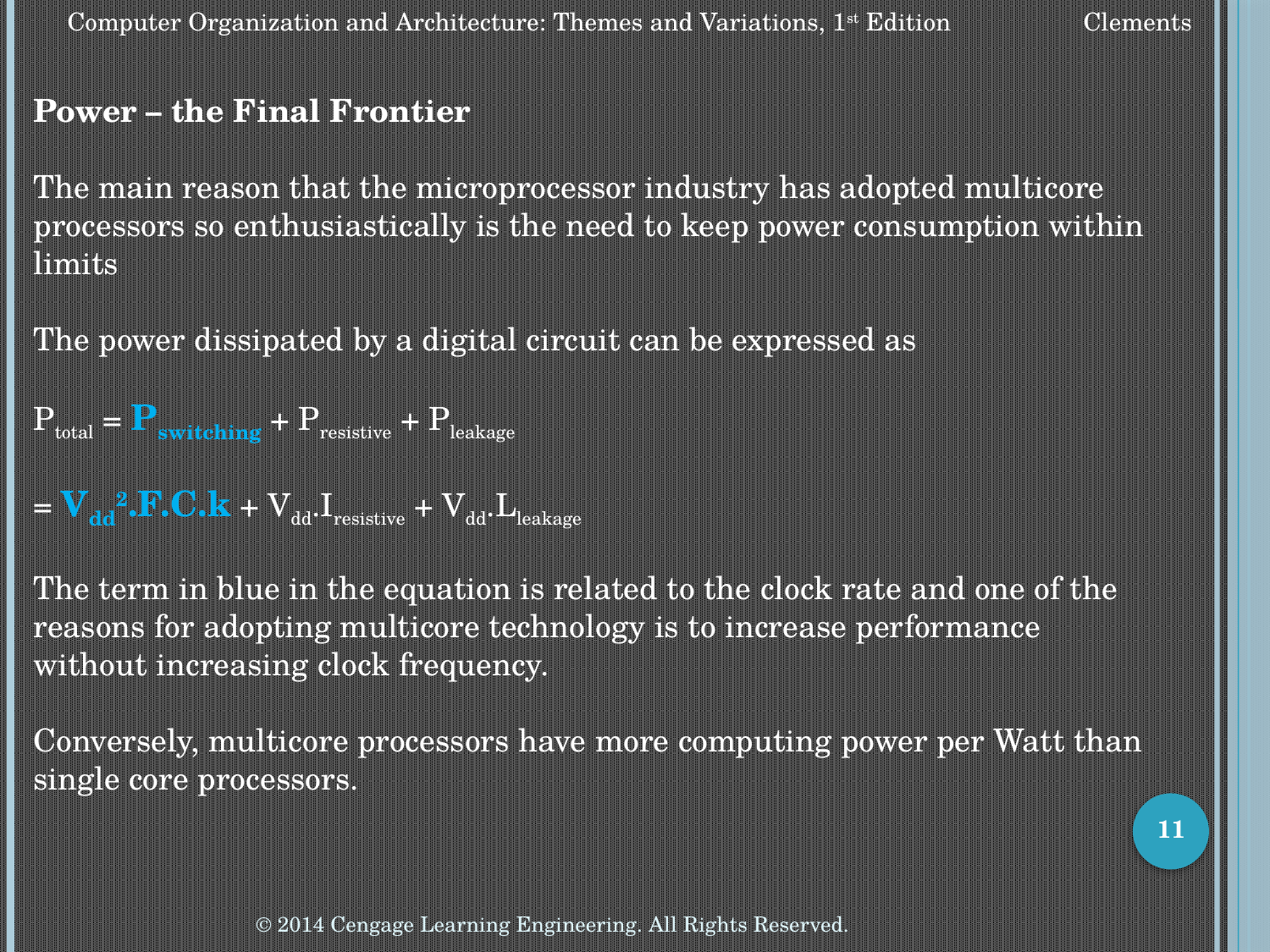

Computer Organization and Architecture: Themes and Variations, 1st Edition 	Clements
Power – the Final Frontier

The main reason that the microprocessor industry has adopted multicore processors so enthusiastically is the need to keep power consumption within limits

The power dissipated by a digital circuit can be expressed as

Ptotal = Pswitching + Presistive + Pleakage

= Vdd2.F.C.k + Vdd.Iresistive + Vdd.Lleakage

The term in blue in the equation is related to the clock rate and one of the reasons for adopting multicore technology is to increase performance without increasing clock frequency.

Conversely, multicore processors have more computing power per Watt than single core processors.
11
© 2014 Cengage Learning Engineering. All Rights Reserved.